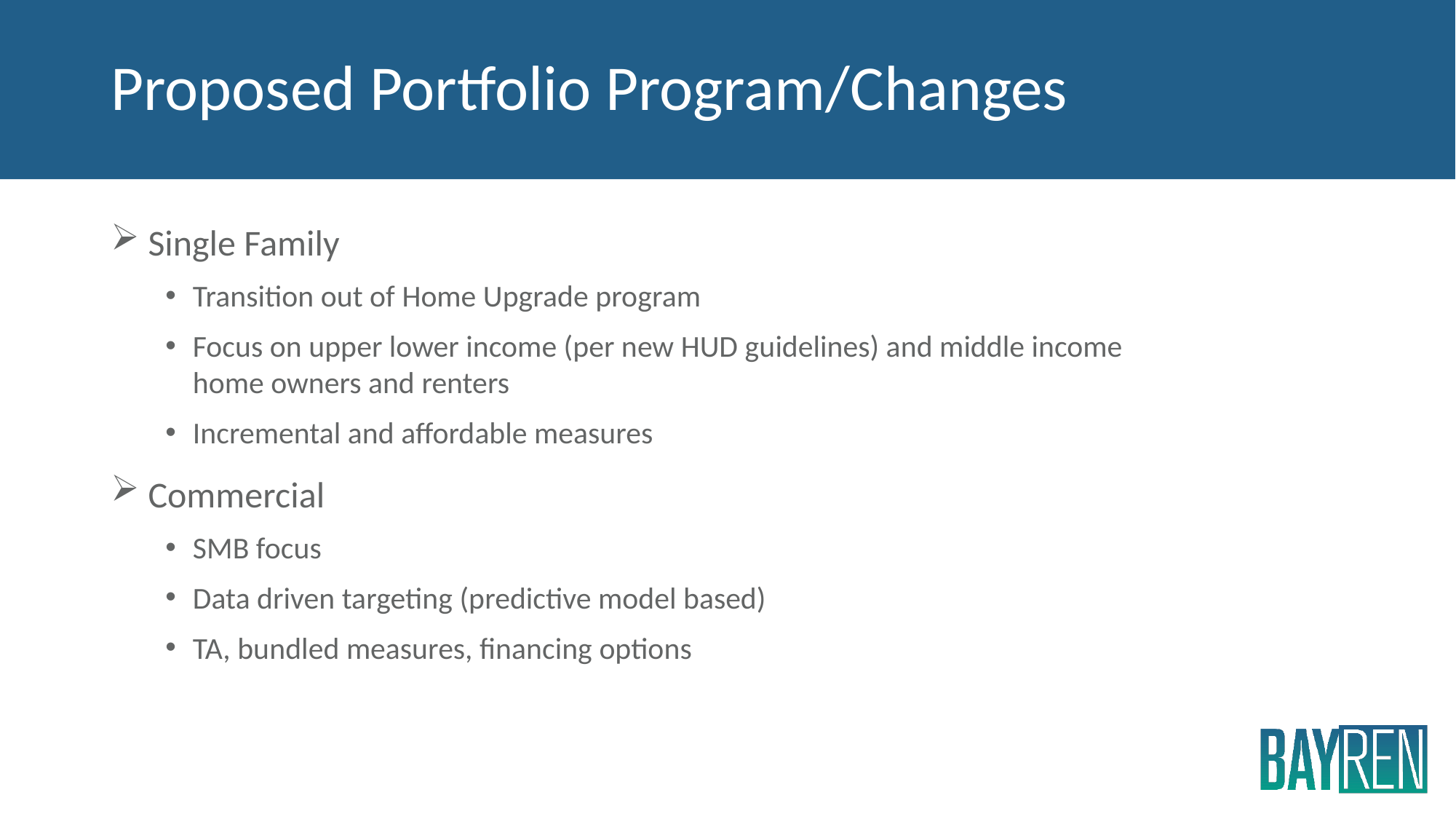

# Proposed Portfolio Program/Changes
 Single Family
Transition out of Home Upgrade program
Focus on upper lower income (per new HUD guidelines) and middle income home owners and renters
Incremental and affordable measures
 Commercial
SMB focus
Data driven targeting (predictive model based)
TA, bundled measures, financing options